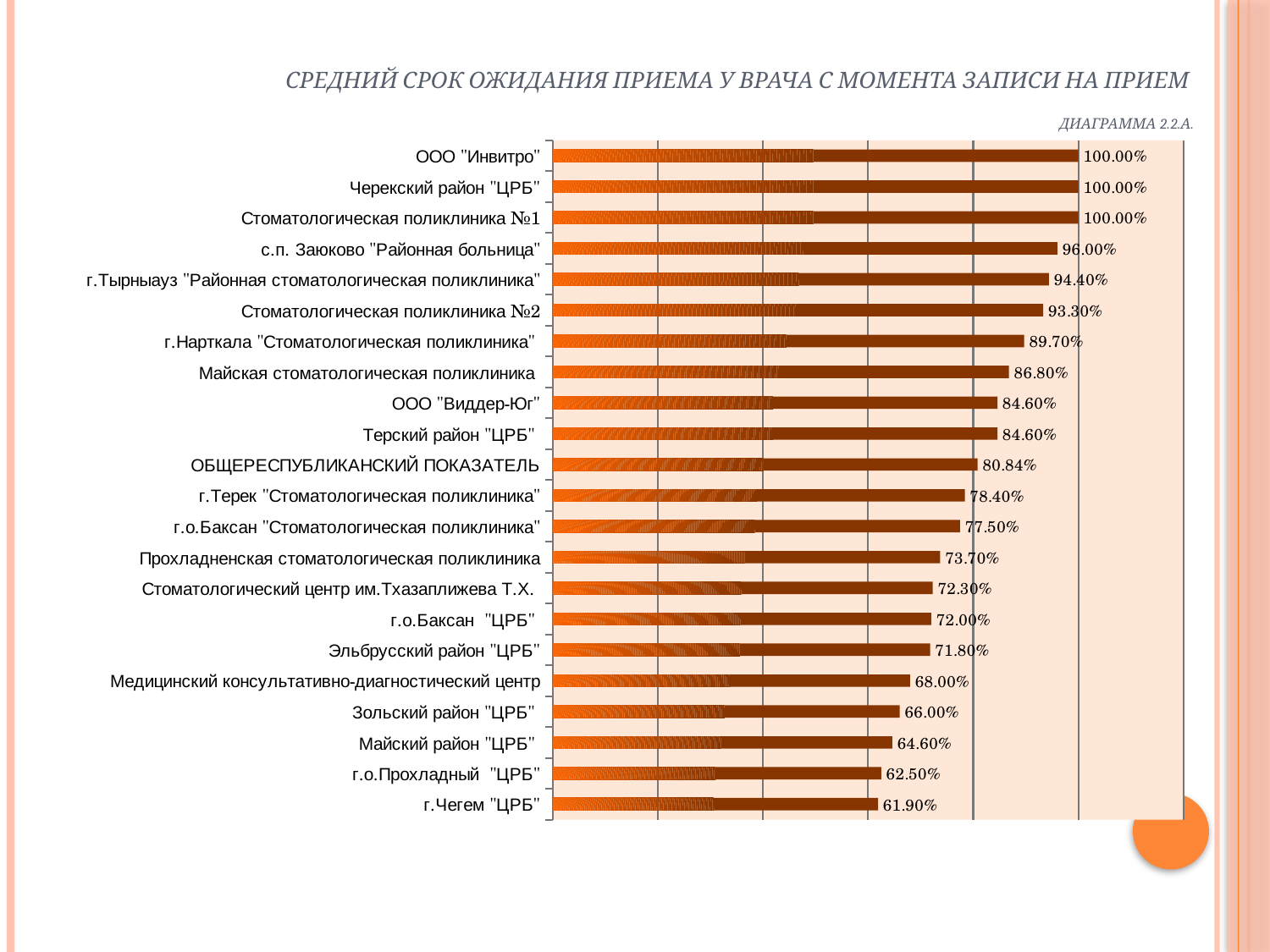

# Средний срок ожидания приема у врача с момента записи на прием   Диаграмма 2.2.А.

### Chart

| Category | Меньше 5 дней |
|---|---|
| г.Чегем "ЦРБ" | 0.6190000000000058 |
|  г.о.Прохладный  "ЦРБ" | 0.6250000000000059 |
| Майский район "ЦРБ"  | 0.6460000000000065 |
| Зольский район "ЦРБ"  | 0.6600000000000074 |
| Медицинский консультативно-диагностический центр | 0.68 |
| Эльбрусский район "ЦРБ" | 0.7180000000000006 |
| г.о.Баксан  "ЦРБ"  | 0.7200000000000006 |
| Стоматологический центр им.Тхазаплижева Т.Х.  | 0.7230000000000006 |
| Прохладненская стоматологическая поликлиника | 0.7370000000000007 |
| г.о.Баксан "Стоматологическая поликлиника" | 0.7750000000000067 |
| г.Терек "Стоматологическая поликлиника" | 0.784 |
| ОБЩЕРЕСПУБЛИКАНСКИЙ ПОКАЗАТЕЛЬ | 0.8084 |
| Терский район "ЦРБ"  | 0.8460000000000006 |
| ООО "Виддер-Юг" | 0.8460000000000006 |
| Майская стоматологическая поликлиника  | 0.8680000000000058 |
| г.Нарткала "Стоматологическая поликлиника"  | 0.897 |
| Стоматологическая поликлиника №2 | 0.933 |
| г.Тырныауз "Районная стоматологическая поликлиника" | 0.944 |
| с.п. Заюково "Районная больница" | 0.9600000000000006 |
| Стоматологическая поликлиника №1 | 1.0 |
| Черекский район "ЦРБ" | 1.0 |
| ООО "Инвитро" | 1.0 |